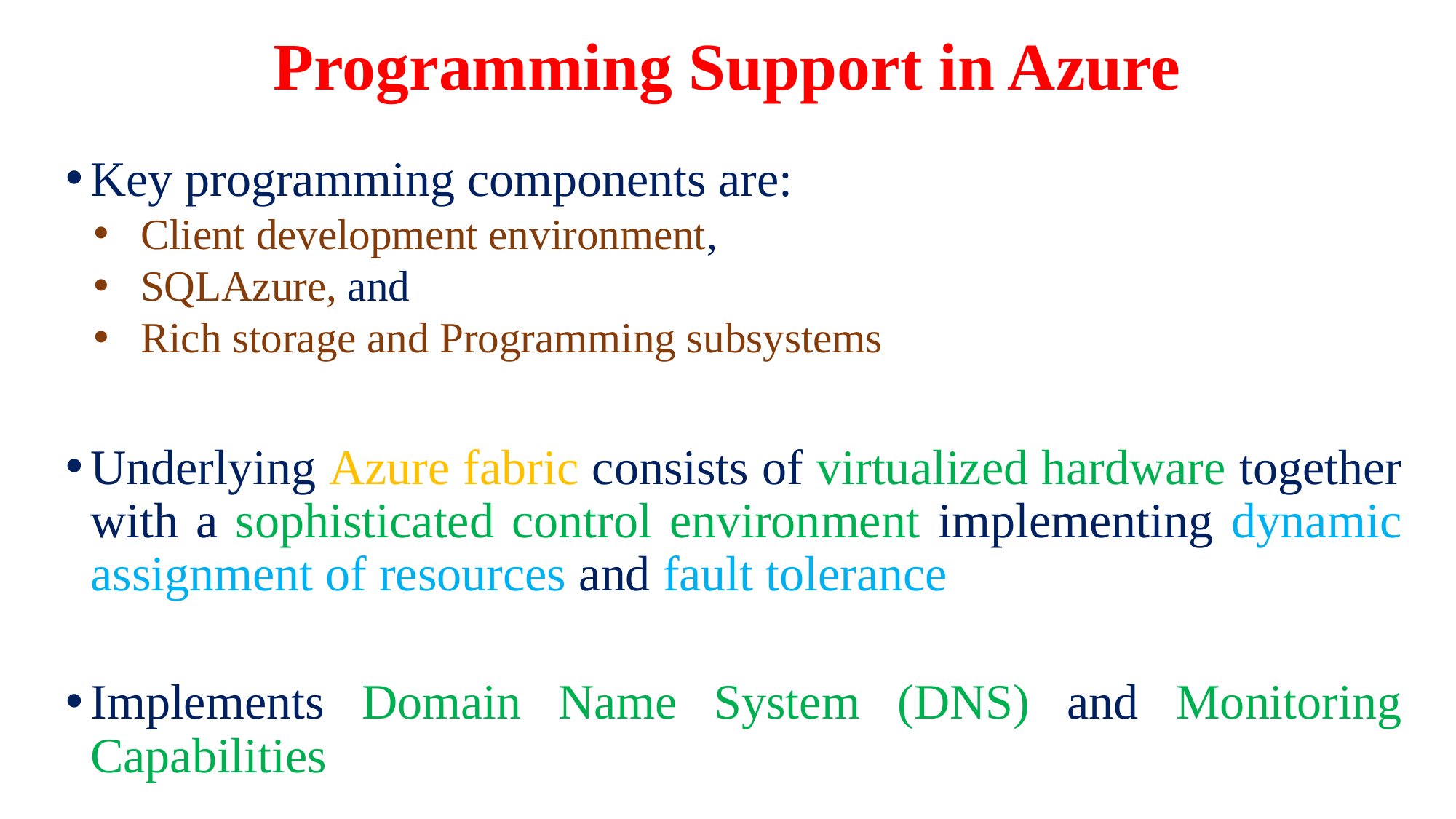

# Programming Support in Azure
Key programming components are:
Client development environment,
SQLAzure, and
Rich storage and Programming subsystems

Underlying Azure fabric consists of virtualized hardware together with a sophisticated control environment implementing dynamic assignment of resources and fault tolerance

Implements Domain Name System (DNS) and Monitoring Capabilities